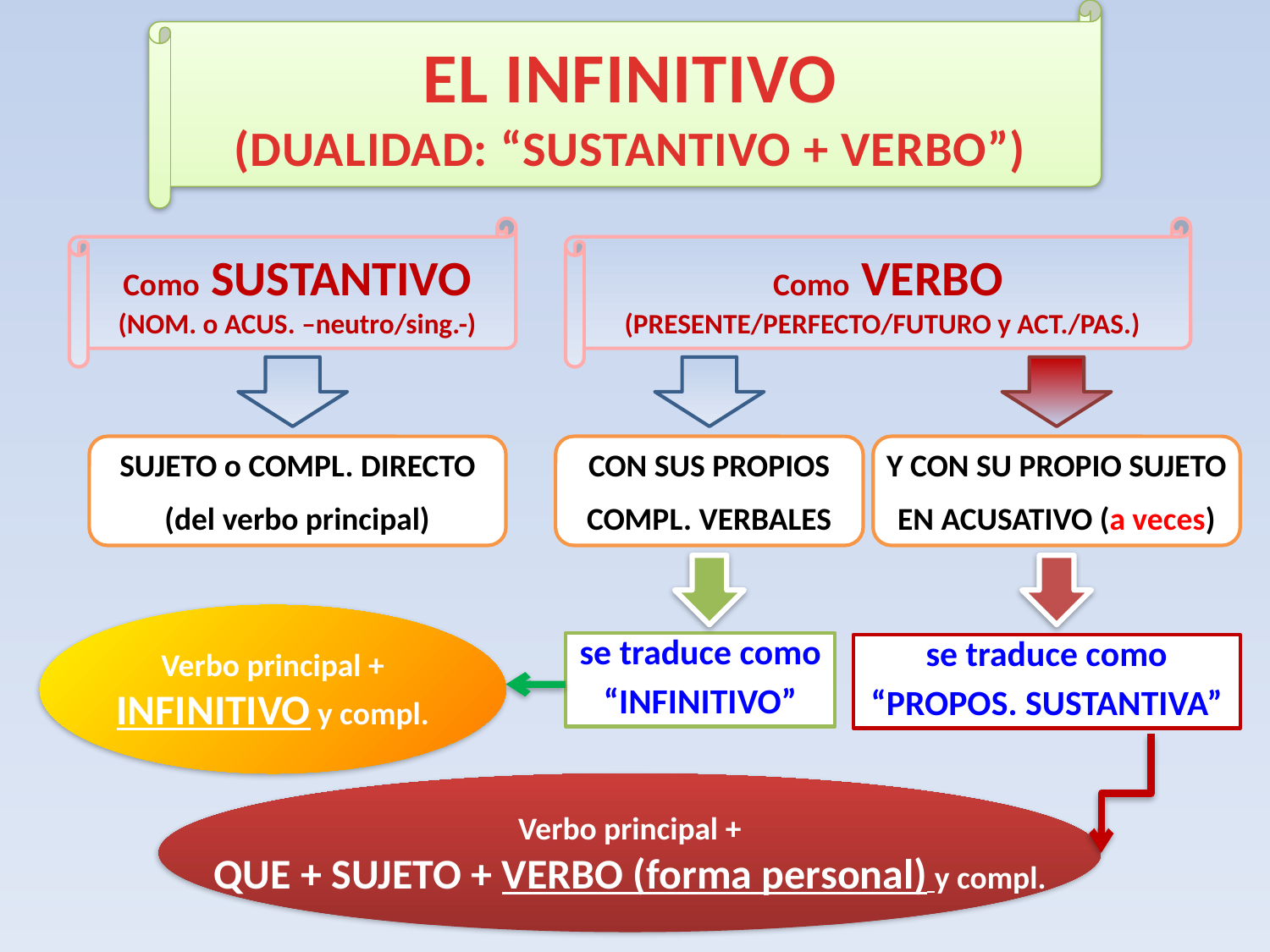

EL INFINITIVO
(DUALIDAD: “SUSTANTIVO + VERBO”)
Como SUSTANTIVO
(NOM. o ACUS. –neutro/sing.-)
 Como VERBO
(PRESENTE/PERFECTO/FUTURO y ACT./PAS.)

SUJETO o COMPL. DIRECTO
(del verbo principal)
CON SUS PROPIOS
COMPL. VERBALES
Y CON SU PROPIO SUJETO
EN ACUSATIVO (a veces)

Verbo principal +
INFINITIVO y compl.
se traduce como
“INFINITIVO”
se traduce como
“PROPOS. SUSTANTIVA”
Verbo principal +
QUE + SUJETO + VERBO (forma personal) y compl.